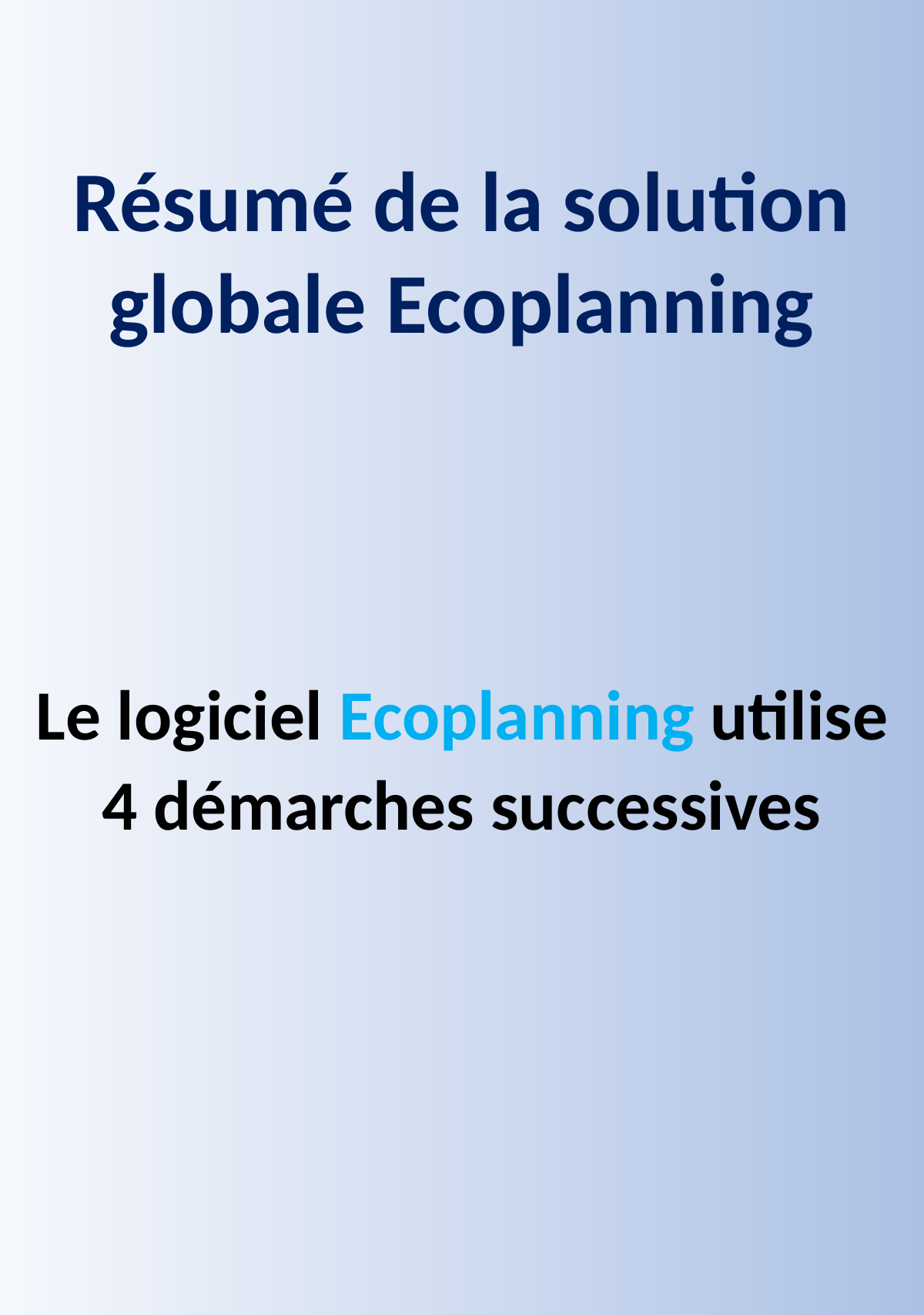

Résumé de la solution globale Ecoplanning
Le logiciel Ecoplanning utilise 4 démarches successives